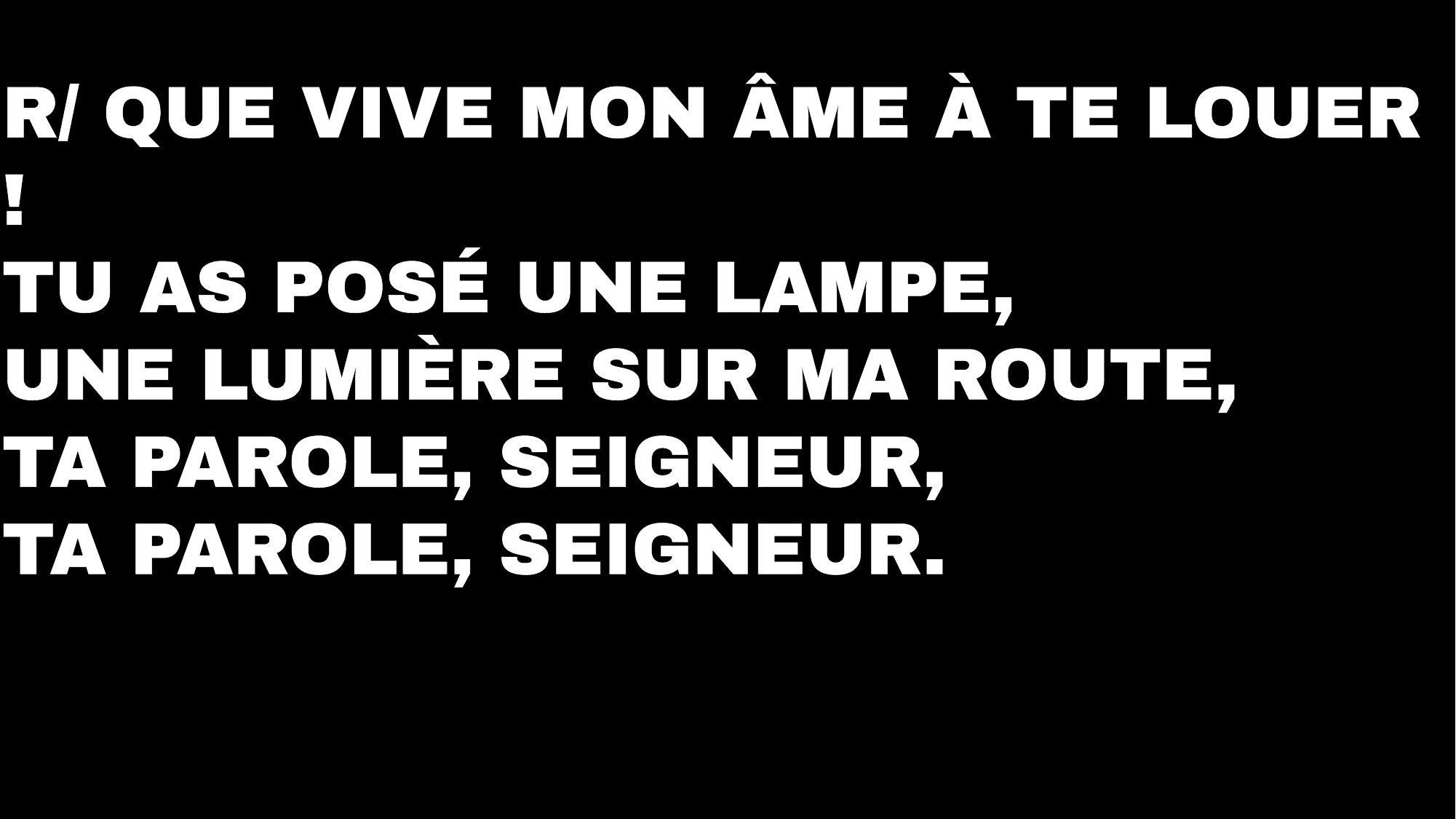

R/ Que vive mon âme à te louer !
Tu as posé une lampe,
Une lumière sur ma route,
Ta parole, Seigneur,
Ta parole, Seigneur.